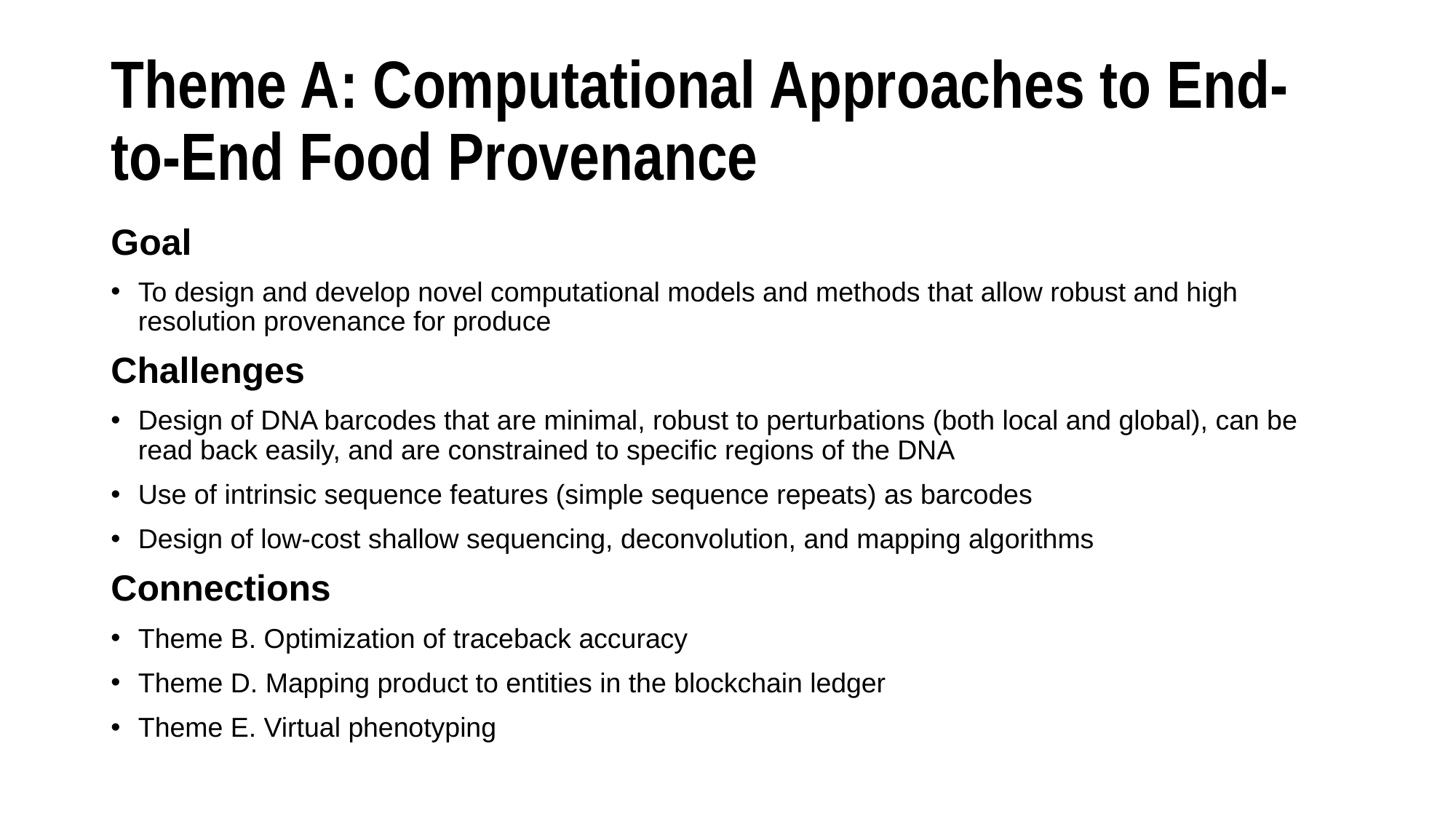

# Theme A: Computational Approaches to End-to-End Food Provenance
Goal
To design and develop novel computational models and methods that allow robust and high resolution provenance for produce
Challenges
Design of DNA barcodes that are minimal, robust to perturbations (both local and global), can be read back easily, and are constrained to specific regions of the DNA
Use of intrinsic sequence features (simple sequence repeats) as barcodes
Design of low-cost shallow sequencing, deconvolution, and mapping algorithms
Connections
Theme B. Optimization of traceback accuracy
Theme D. Mapping product to entities in the blockchain ledger
Theme E. Virtual phenotyping